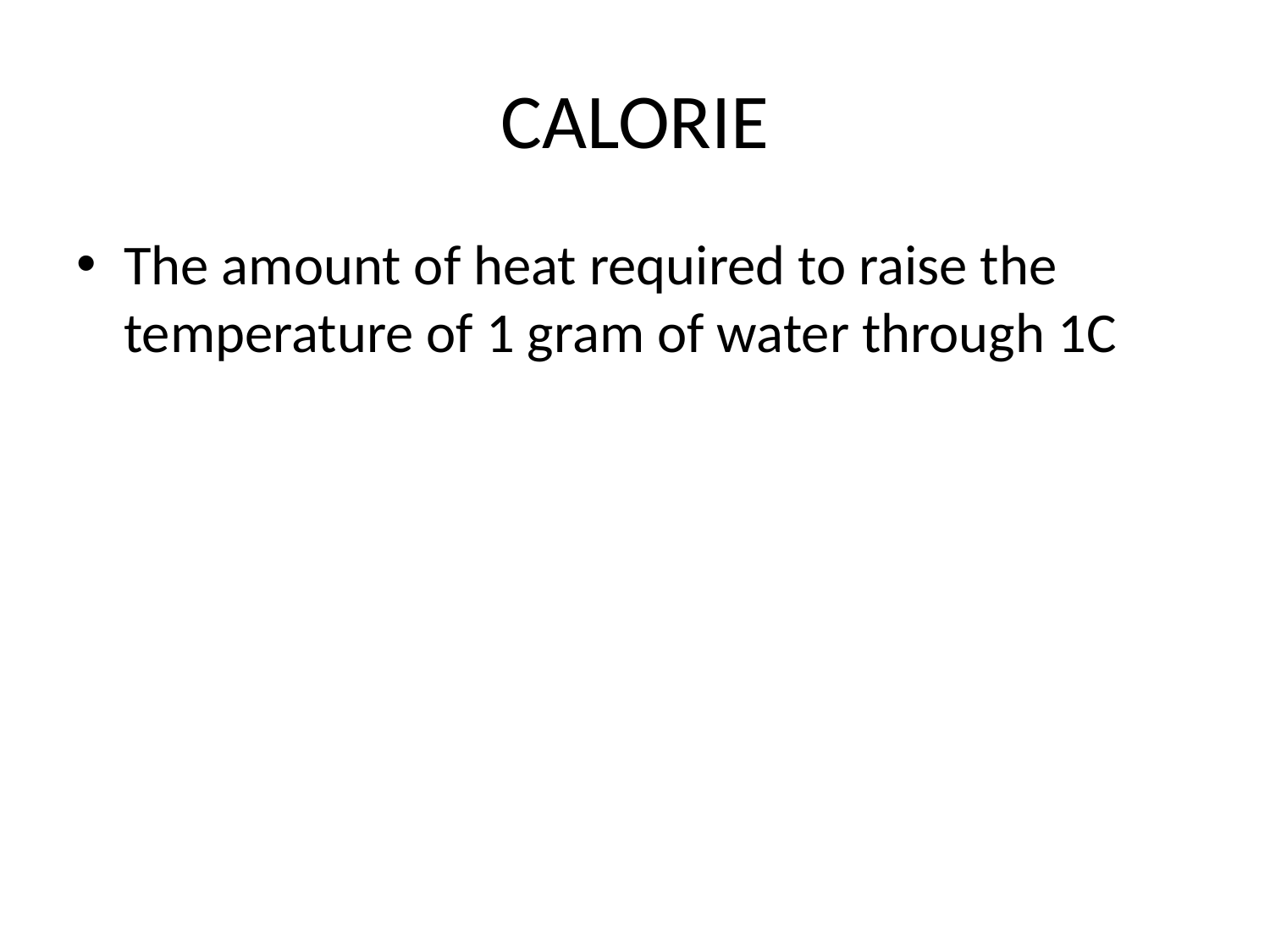

# CALORIE
The amount of heat required to raise the temperature of 1 gram of water through 1C